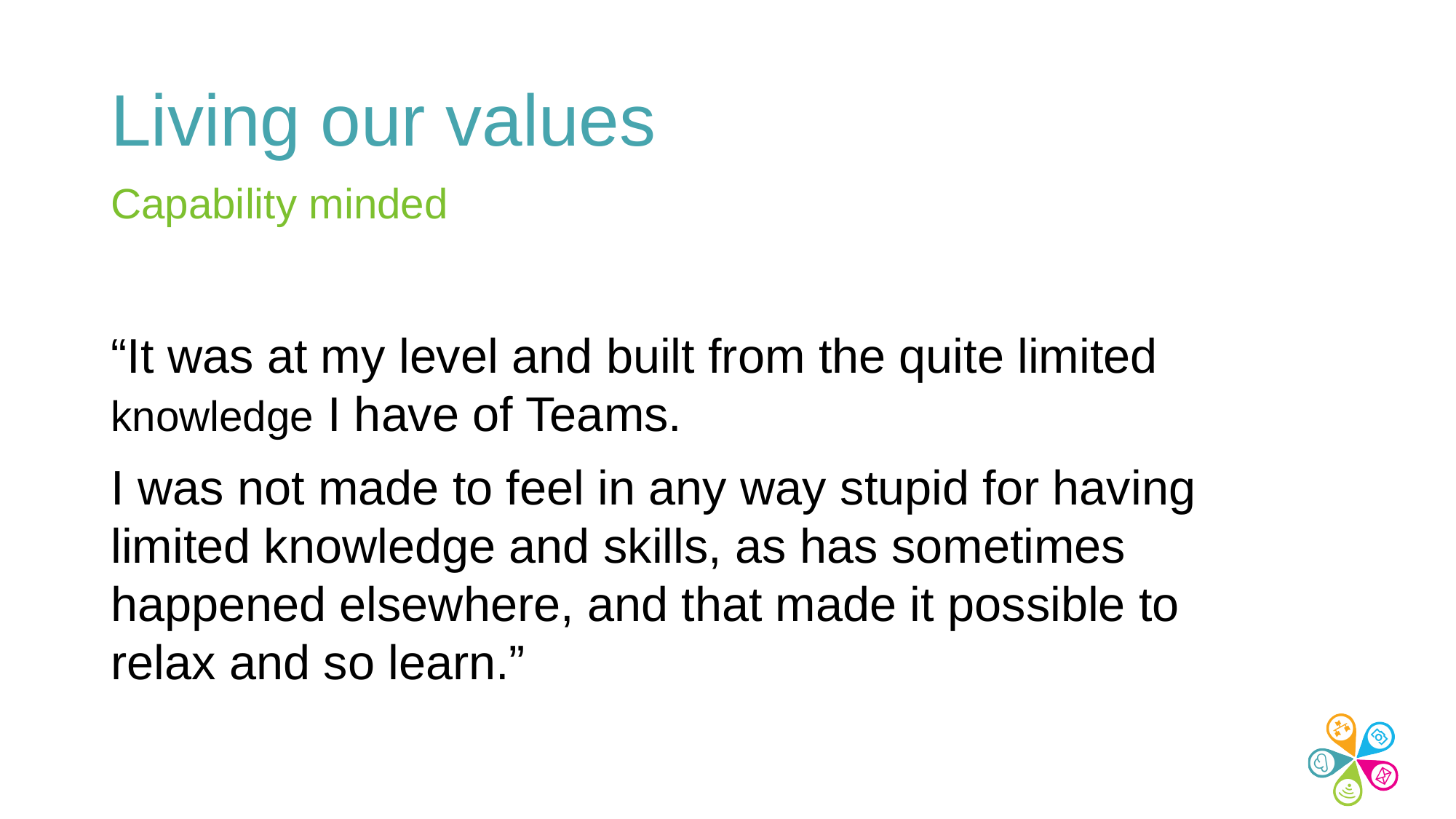

# Living our values
Capability minded
“It was at my level and built from the quite limited knowledge I have of Teams.
I was not made to feel in any way stupid for having limited knowledge and skills, as has sometimes happened elsewhere, and that made it possible to relax and so learn.”